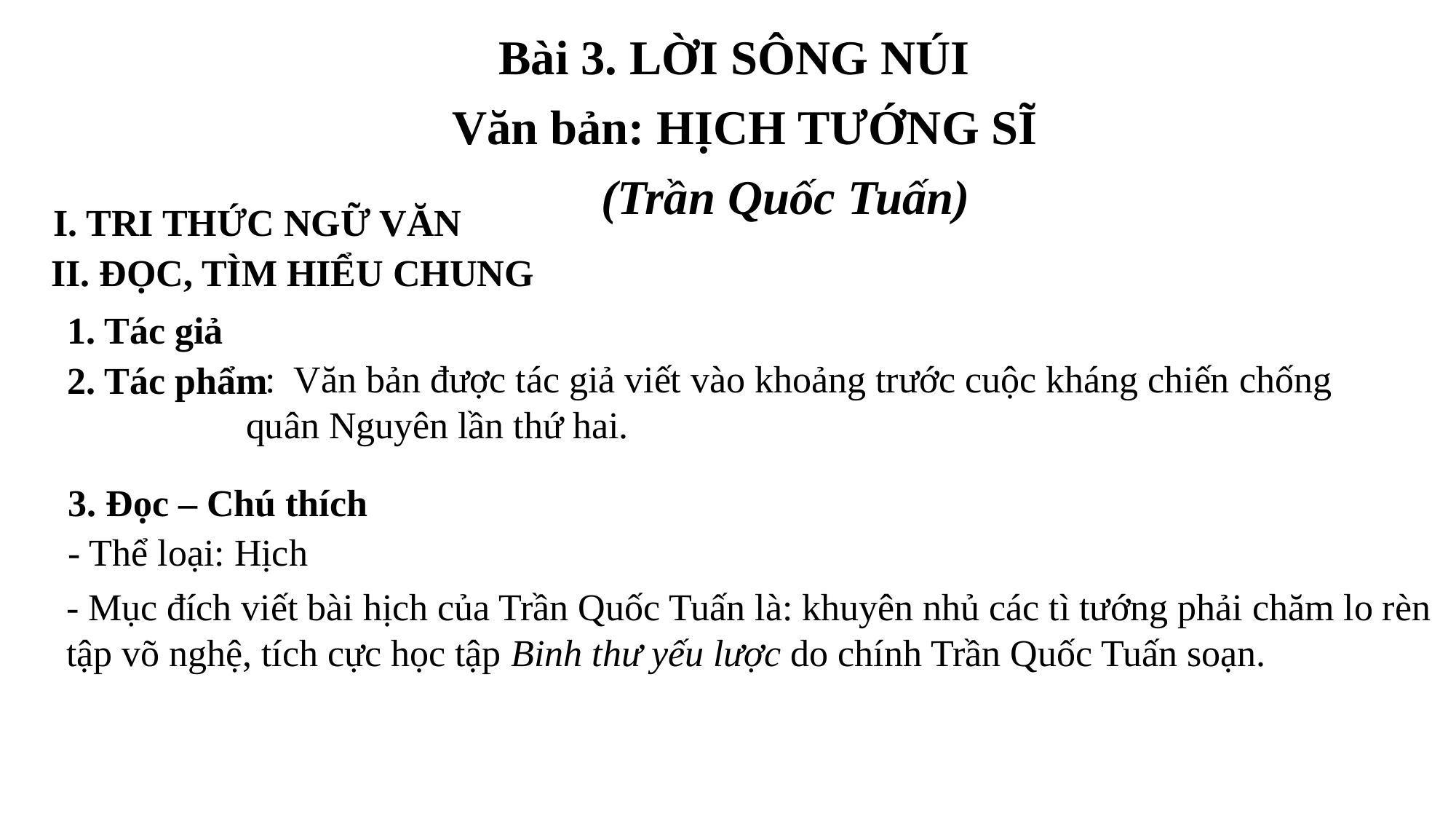

Bài 3. LỜI SÔNG NÚI
Văn bản: HỊCH TƯỚNG SĨ
(Trần Quốc Tuấn)
I. TRI THỨC NGỮ VĂN
II. ĐỌC, TÌM HIỂU CHUNG
1. Tác giả
  :  Văn bản được tác giả viết vào khoảng trước cuộc kháng chiến chống quân Nguyên lần thứ hai.
2. Tác phẩm
3. Đọc – Chú thích
- Thể loại: Hịch
- Mục đích viết bài hịch của Trần Quốc Tuấn là: khuyên nhủ các tì tướng phải chăm lo rèn tập võ nghệ, tích cực học tập Binh thư yếu lược do chính Trần Quốc Tuấn soạn.